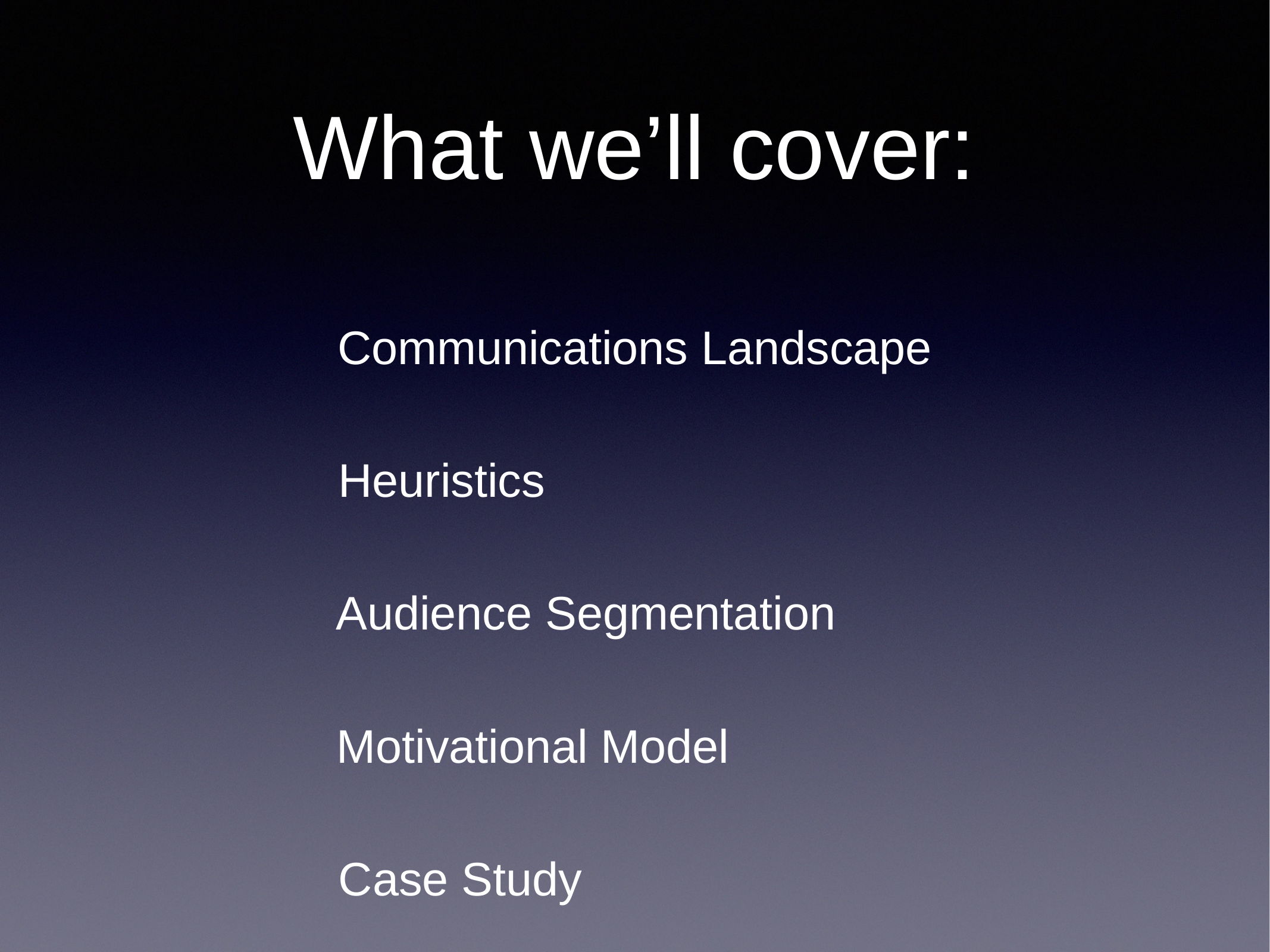

# What we’ll cover:
Communications Landscape
Heuristics
Audience Segmentation
Motivational Model
Case Study